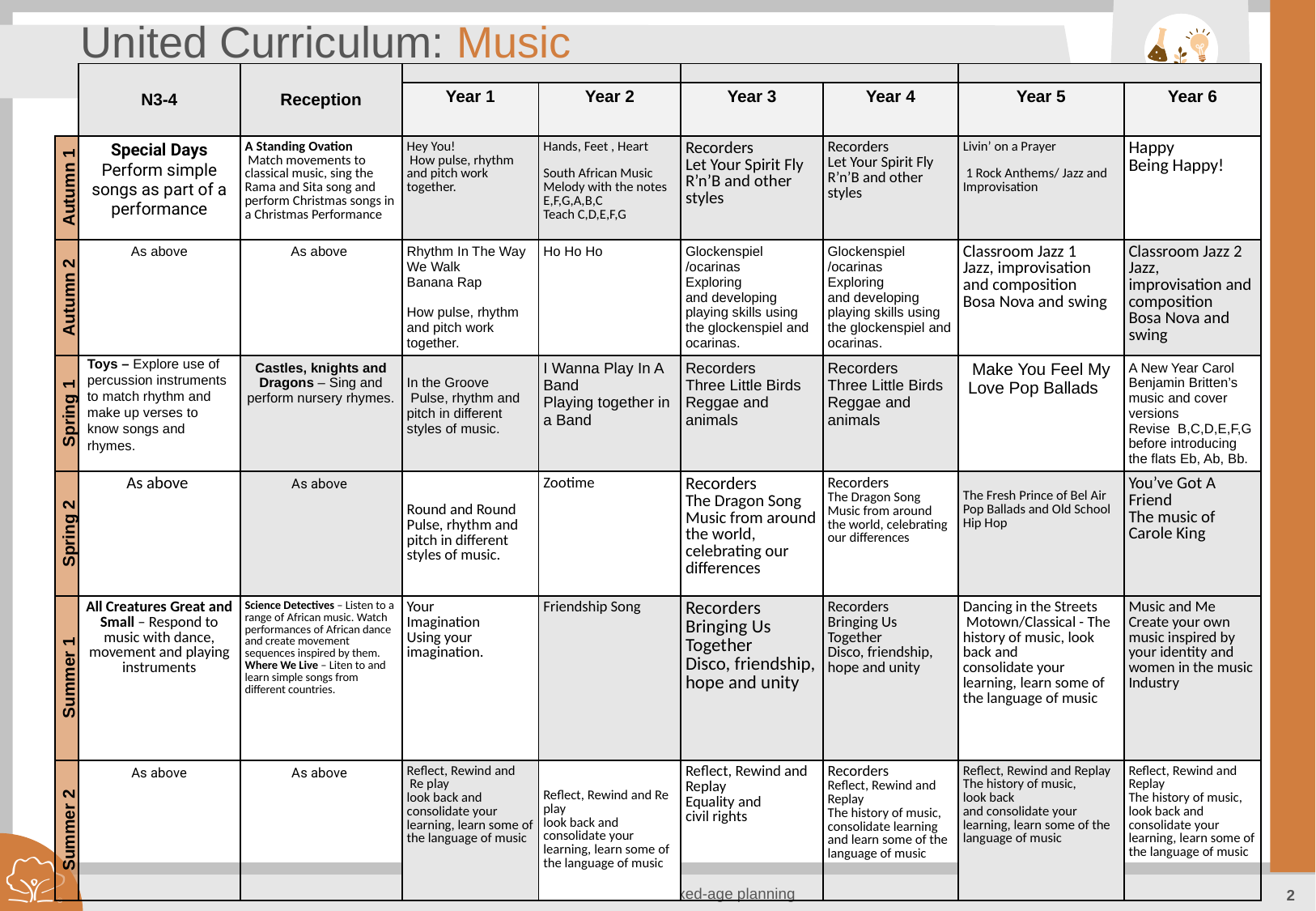

United Curriculum: Music
|  | N3-4 | Reception |  | Year 2 |  | Year 4 |  | Year 6 |
| --- | --- | --- | --- | --- | --- | --- | --- | --- |
|  |  |  | Year 1 | Year 2 | Year 3 | Year 4 | Year 5 | Year 6 |
|  |  |  | Cycle A | Cycle B | Cycle A | Cycle B | Cycle A | Cycle B |
| Autumn 1 | Special Days Perform simple songs as part of a performance | A Standing Ovation  Match movements to classical music, sing the Rama and Sita song and perform Christmas songs in a Christmas Performance | Hey You!  How pulse, rhythm and pitch work together. | Hands, Feet , Heart South African Music Melody with the notes E,F,G,A,B,C Teach C,D,E,F,G | Recorders Let Your Spirit Fly R’n’B and other styles | Recorders Let Your Spirit Fly R’n’B and other styles | Livin’ on a Prayer  1 Rock Anthems/ Jazz and Improvisation | Happy Being Happy! |
| Autumn 2 | As above | As above | Rhythm In The Way We Walk Banana Rap How pulse, rhythm and pitch work together. | Ho Ho Ho | Glockenspiel /ocarinas Exploring and developing playing skills using the glockenspiel and ocarinas. | Glockenspiel /ocarinas Exploring and developing playing skills using the glockenspiel and ocarinas. | Classroom Jazz 1 Jazz, improvisation and composition Bosa Nova and swing | Classroom Jazz 2 Jazz, improvisation and composition Bosa Nova and swing |
| Spring 1 | Toys – Explore use of percussion instruments to match rhythm and make up verses to know songs and rhymes. | Castles, knights and Dragons – Sing and perform nursery rhymes. | In the Groove  Pulse, rhythm and pitch in different styles of music. | I Wanna Play In A Band Playing together in a Band | Recorders Three Little Birds Reggae and animals | Recorders Three Little Birds Reggae and animals | Make You Feel My Love Pop Ballads B | A New Year Carol Benjamin Britten’s music and cover versions Revise  B,C,D,E,F,G before introducing the flats Eb, Ab, Bb. |
| Spring 2 | As above | As above | Round and Round Pulse, rhythm and pitch in different styles of music. | Zootime | Recorders The Dragon Song Music from around the world, celebrating our differences | Recorders The Dragon Song Music from around the world, celebrating our differences | The Fresh Prince of Bel Air  Pop Ballads and Old School Hip Hop | You’ve Got A Friend The music of Carole King |
| Summer 1 | All Creatures Great and Small – Respond to music with dance, movement and playing instruments | Science Detectives – Listen to a range of African music. Watch performances of African dance and create movement sequences inspired by them. Where We Live – Liten to and learn simple songs from different countries. | Your Imagination Using your imagination. | Friendship Song | Recorders Bringing Us Together Disco, friendship, hope and unity | Recorders Bringing Us Together Disco, friendship, hope and unity | Dancing in the Streets  Motown/Classical - The history of music, look back and consolidate your learning, learn some of the language of music | Music and Me Create your own music inspired by your identity and women in the music Industry |
| Summer 2 | As above | As above | Reflect, Rewind and  Re play look back and consolidate your learning, learn some of the language of music | Reflect, Rewind and Re play look back and consolidate your learning, learn some of the language of music | Reflect, Rewind and Replay Equality and civil rights | Recorders Reflect, Rewind and Replay The history of music, consolidate learning and learn some of the language of music | Reflect, Rewind and Replay The history of music, look back and consolidate your learning, learn some of the language of music | Reflect, Rewind and Replay The history of music, look back and consolidate your learning, learn some of the language of music |